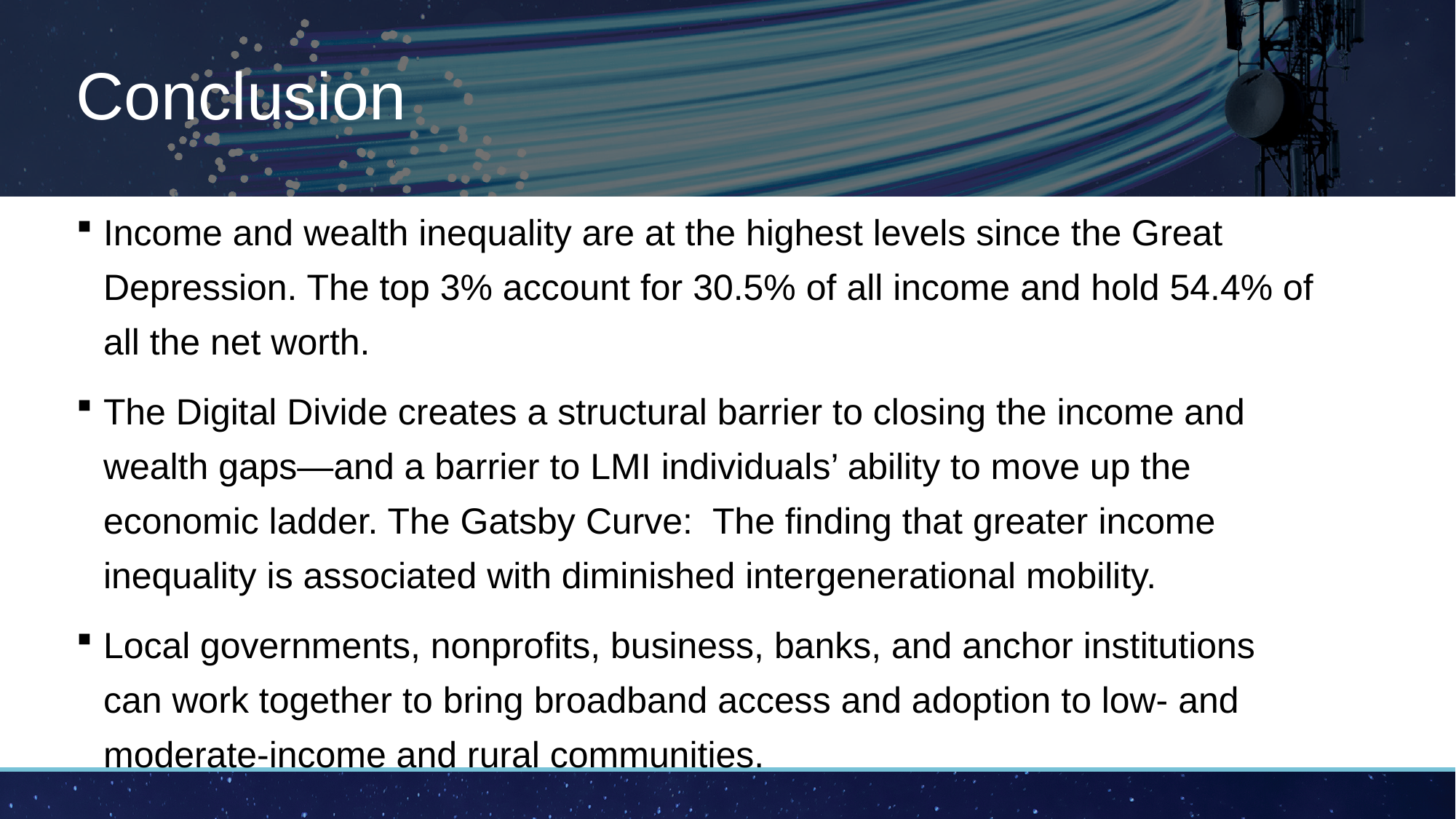

# Conclusion
Income and wealth inequality are at the highest levels since the Great Depression. The top 3% account for 30.5% of all income and hold 54.4% of all the net worth.
The Digital Divide creates a structural barrier to closing the income and wealth gaps—and a barrier to LMI individuals’ ability to move up the economic ladder. The Gatsby Curve:  The finding that greater income inequality is associated with diminished intergenerational mobility.
Local governments, nonprofits, business, banks, and anchor institutions can work together to bring broadband access and adoption to low- and moderate-income and rural communities.